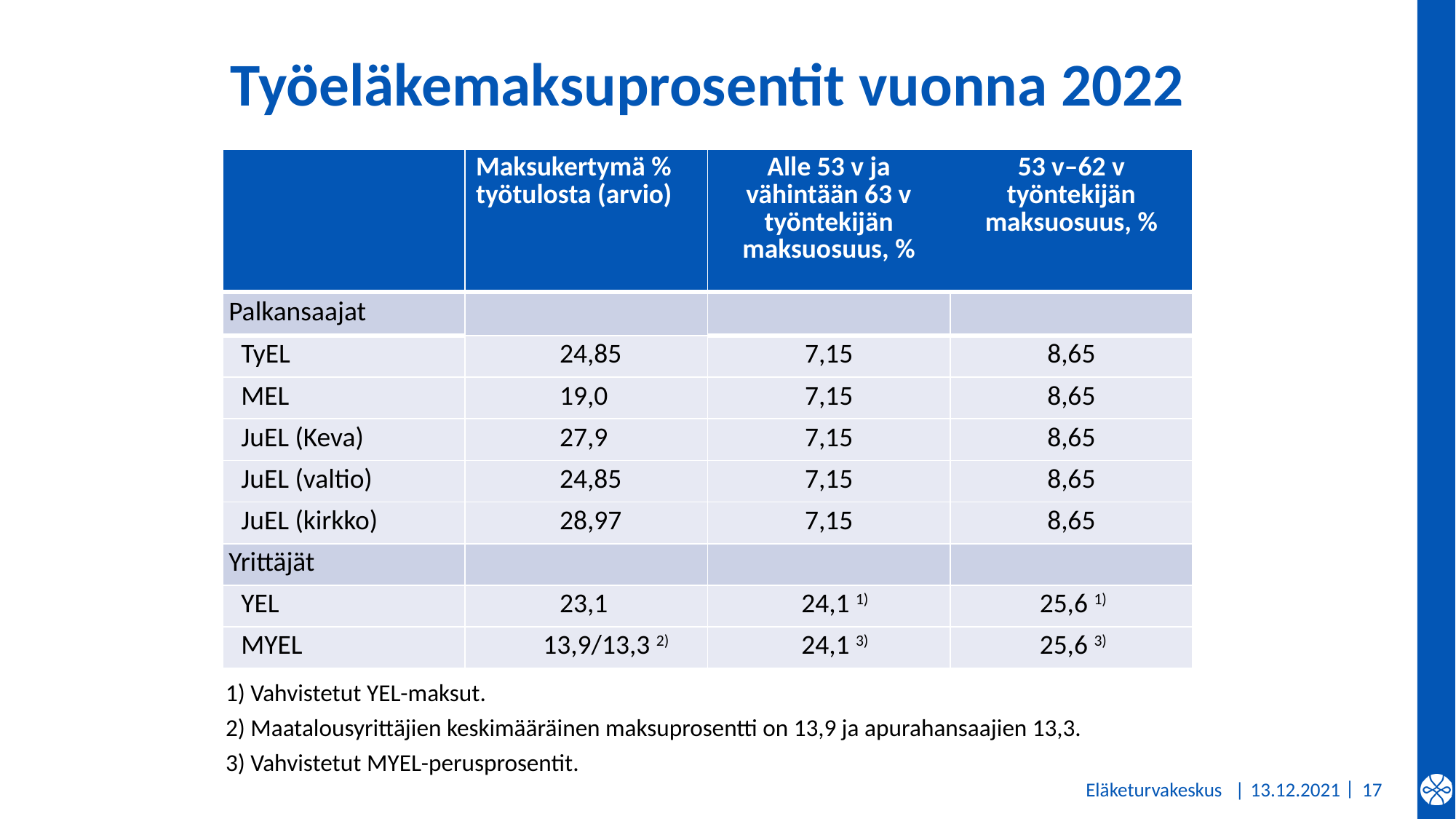

# Työeläkemaksuprosentit vuonna 2022
|  | Maksukertymä % työtulosta (arvio) | Alle 53 v ja vähintään 63 v työntekijän maksuosuus, % | 53 v–62 v työntekijän maksuosuus, % |
| --- | --- | --- | --- |
| Palkansaajat |  |  |  |
| TyEL | 24,85 | 7,15 | 8,65 |
| MEL | 19,0 | 7,15 | 8,65 |
| JuEL (Keva) | 27,9 | 7,15 | 8,65 |
| JuEL (valtio) | 24,85 | 7,15 | 8,65 |
| JuEL (kirkko) | 28,97 | 7,15 | 8,65 |
| Yrittäjät |  |  |  |
| YEL | 23,1 | 24,1 1) | 25,6 1) |
| MYEL | 13,9/13,3 2) | 24,1 3) | 25,6 3) |
1) Vahvistetut YEL-maksut.
2) Maatalousyrittäjien keskimääräinen maksuprosentti on 13,9 ja apurahansaajien 13,3.
3) Vahvistetut MYEL-perusprosentit.
Eläketurvakeskus   |
13.12.2021
17